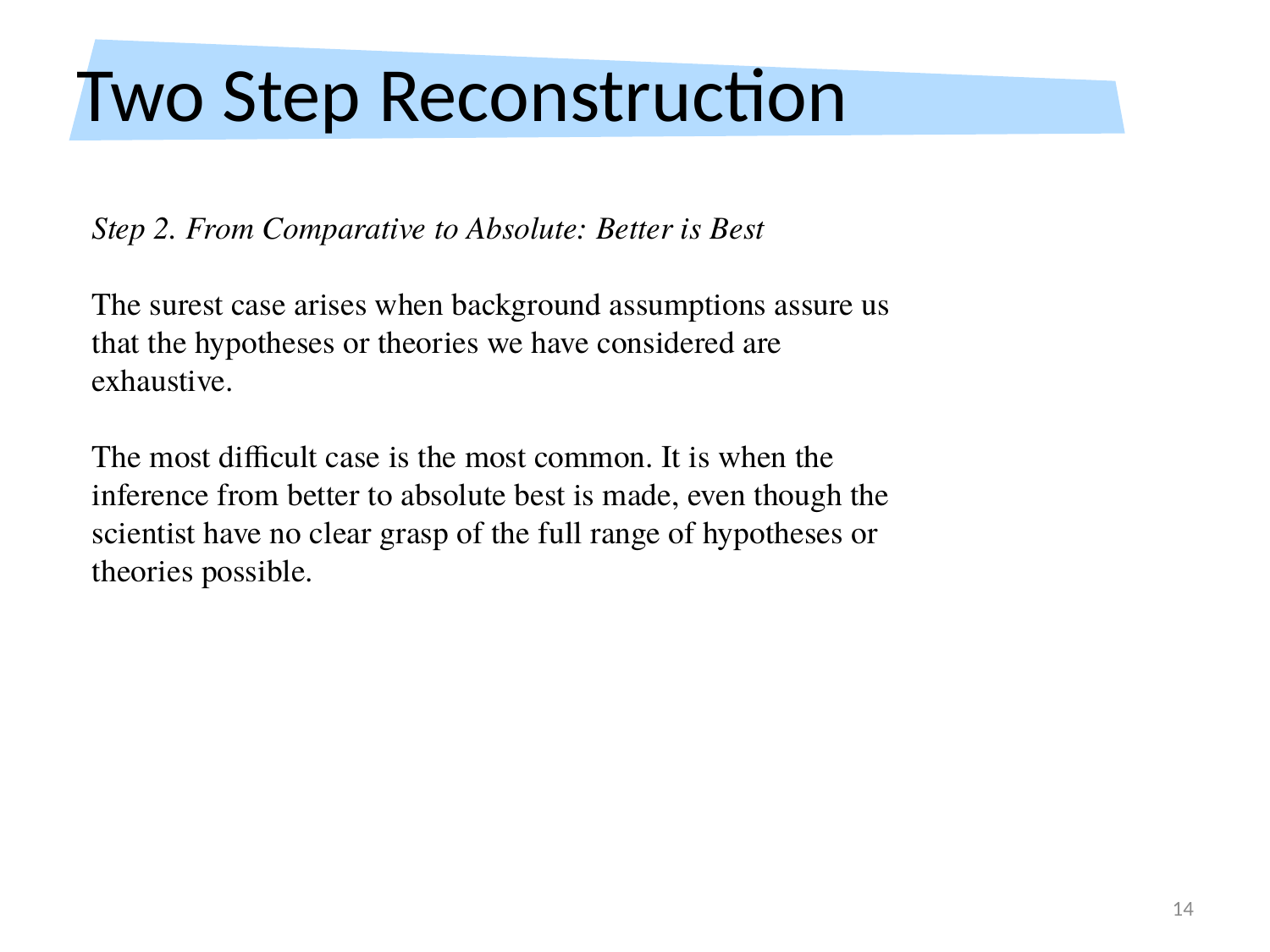

# Two Step Reconstruction

Step 2. From Comparative to Absolute: Better is Best

The surest case arises when background assumptions assure us that the hypotheses or theories we have considered are exhaustive.

The most difficult case is the most common. It is when the inference from better to absolute best is made, even though the scientist have no clear grasp of the full range of hypotheses or theories possible.

14